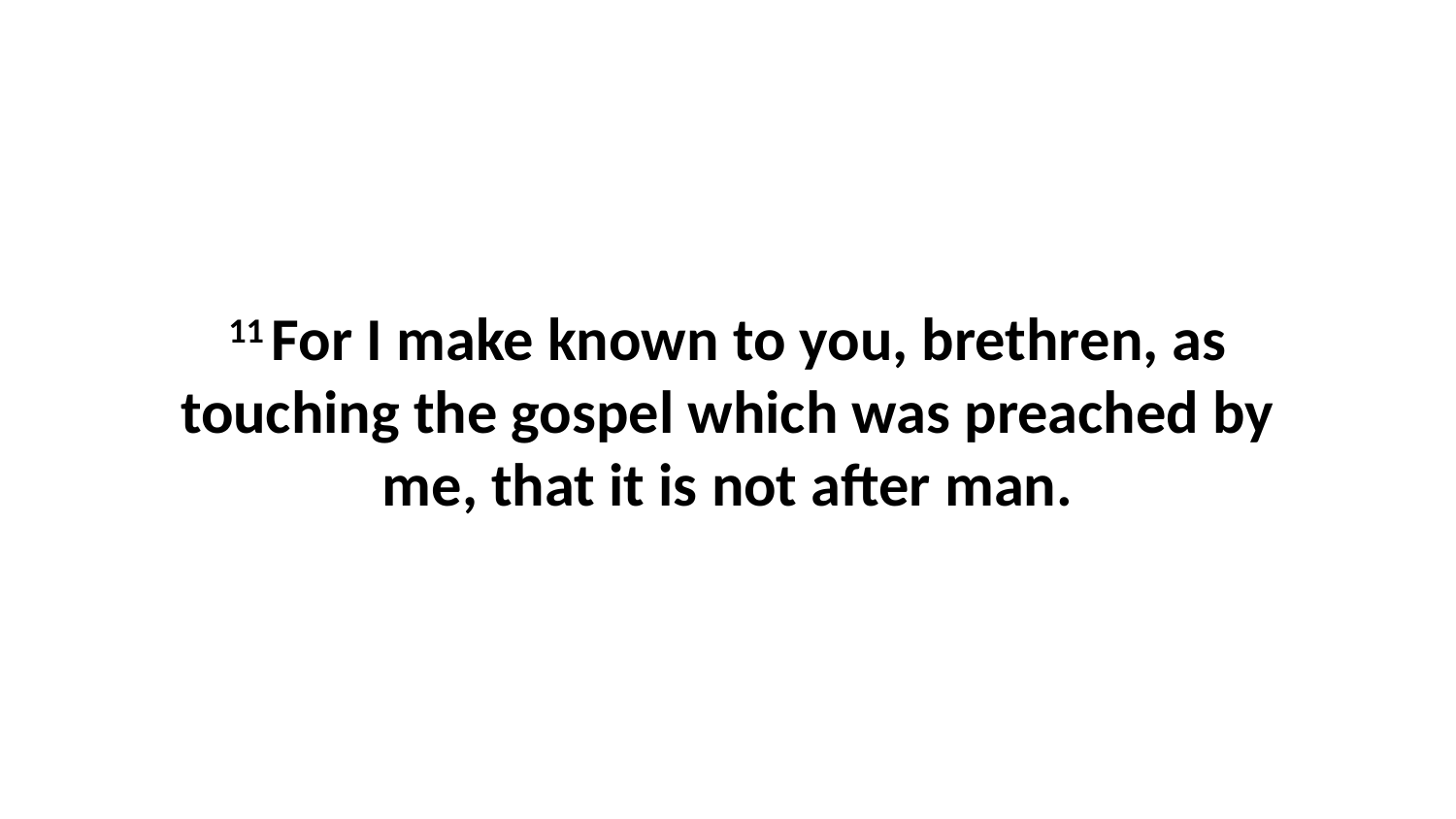

11 For I make known to you, brethren, as touching the gospel which was preached by me, that it is not after man.